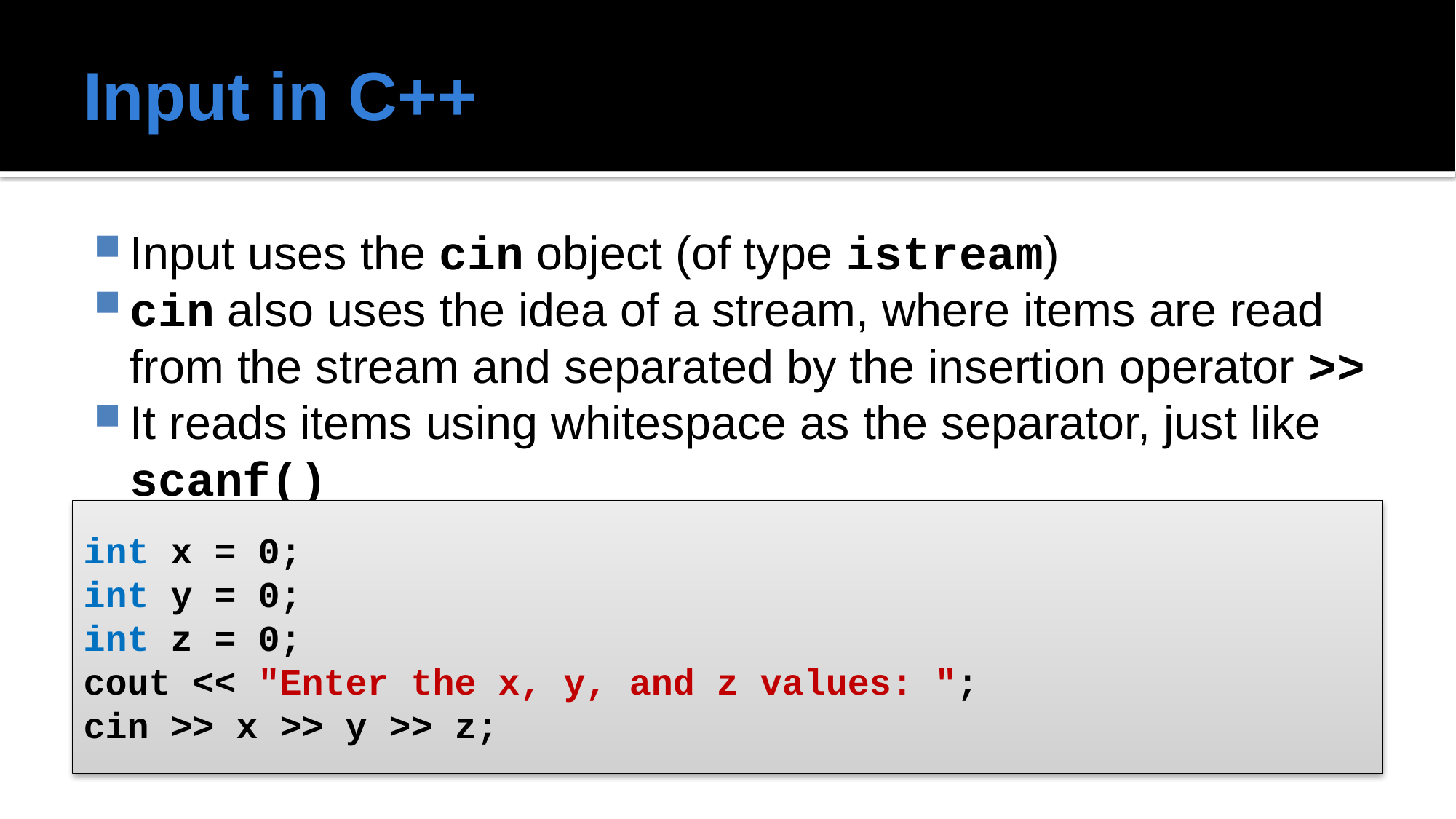

# Input in C++
Input uses the cin object (of type istream)
cin also uses the idea of a stream, where items are read from the stream and separated by the insertion operator >>
It reads items using whitespace as the separator, just like scanf()

int x = 0;
int y = 0;
int z = 0;
cout << "Enter the x, y, and z values: ";
cin >> x >> y >> z;